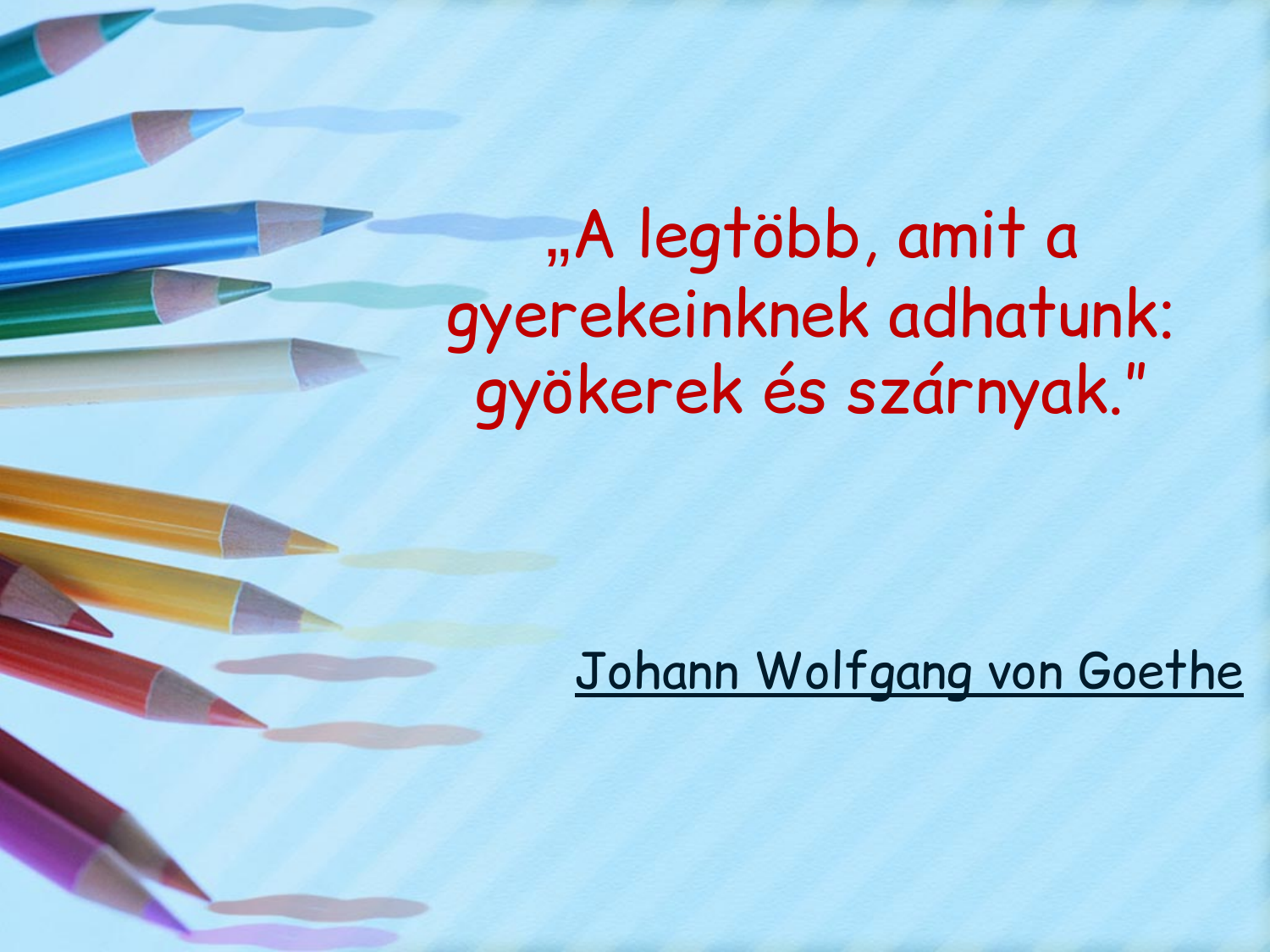

# „A legtöbb, amit a gyerekeinknek adhatunk: gyökerek és szárnyak.” Johann Wolfgang von Goethe